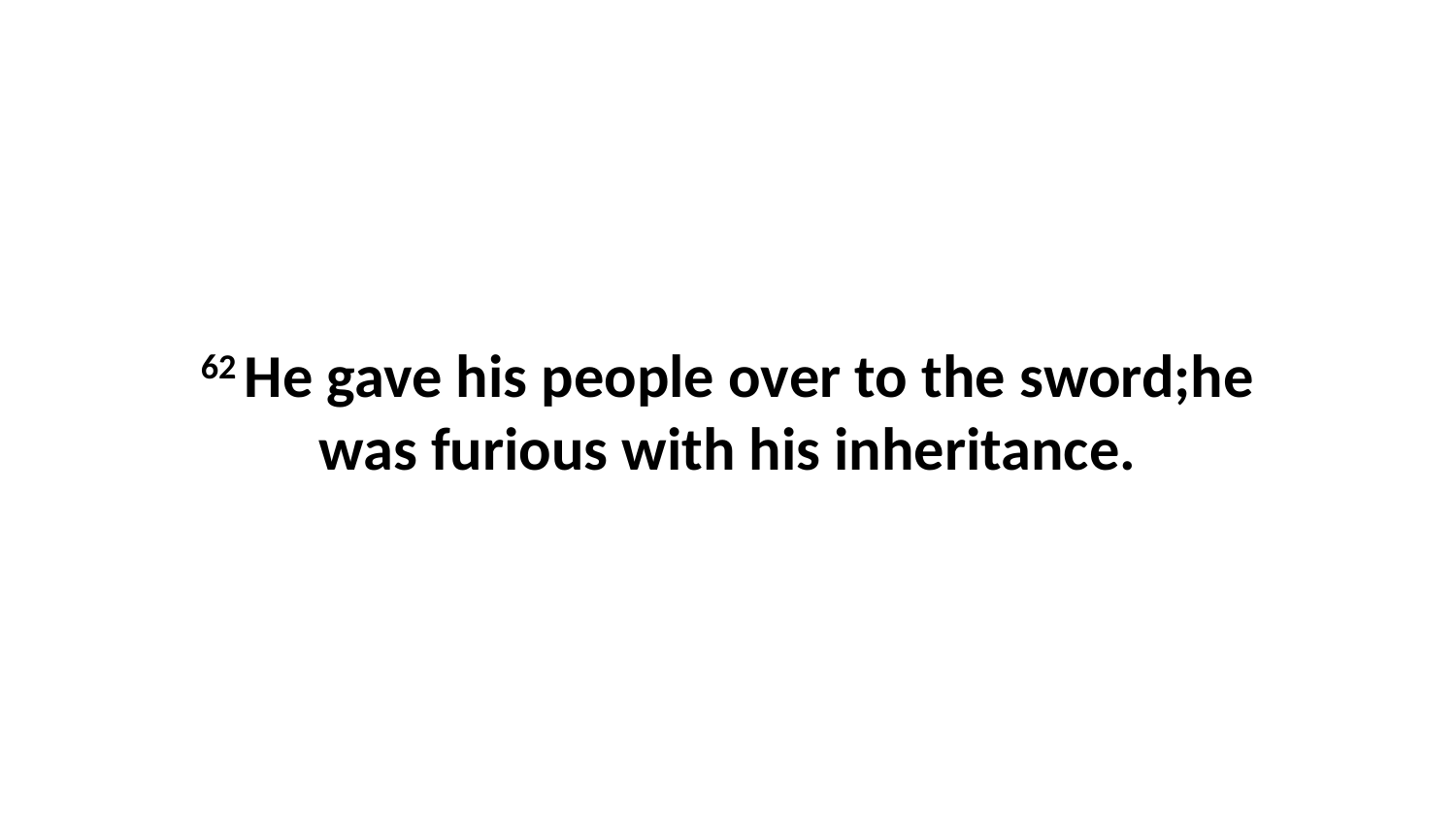

62 He gave his people over to the sword;he was furious with his inheritance.